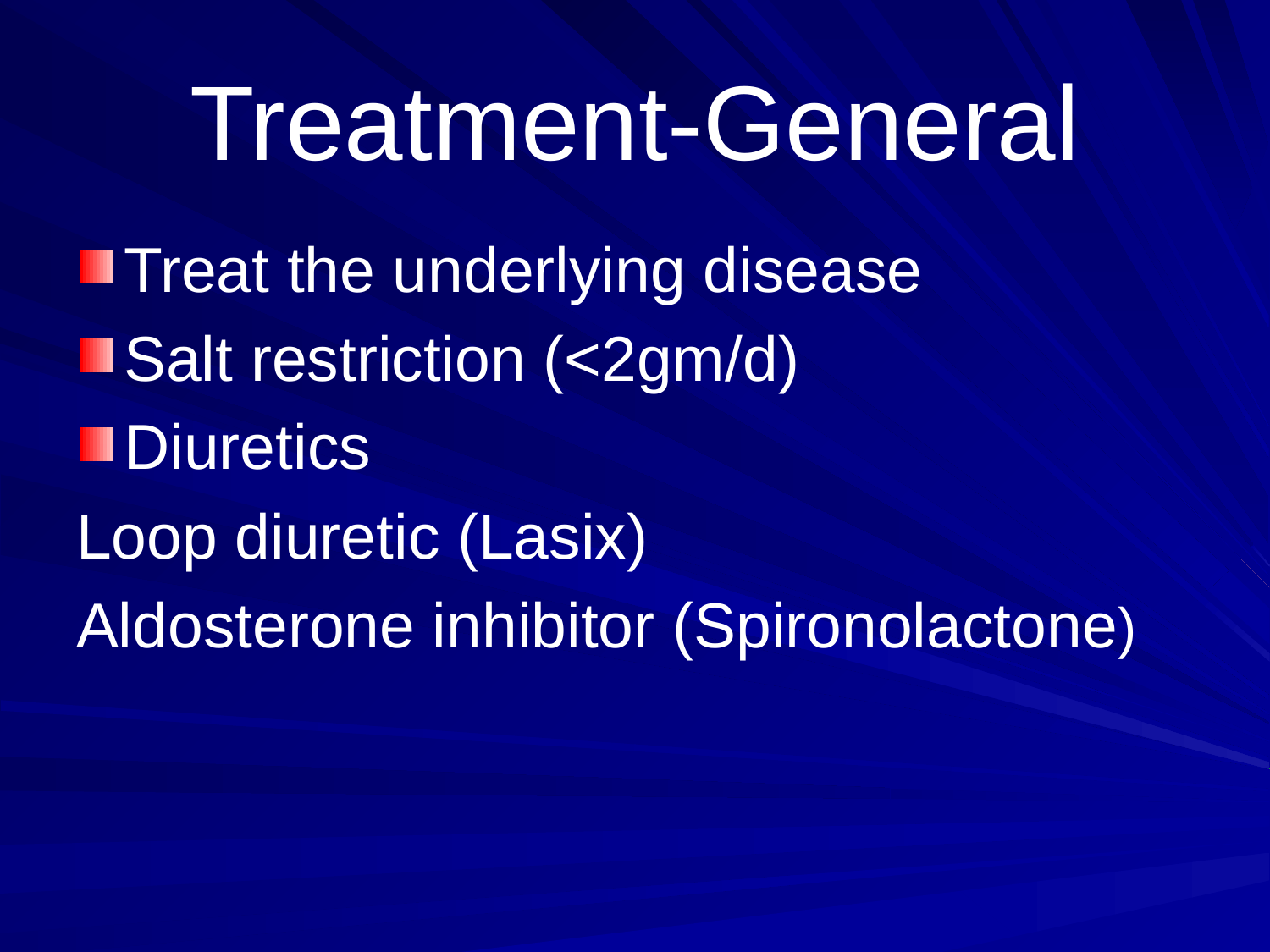

# Treatment-General
Treat the underlying disease
Salt restriction (<2gm/d)
Diuretics
Loop diuretic (Lasix)
Aldosterone inhibitor (Spironolactone)